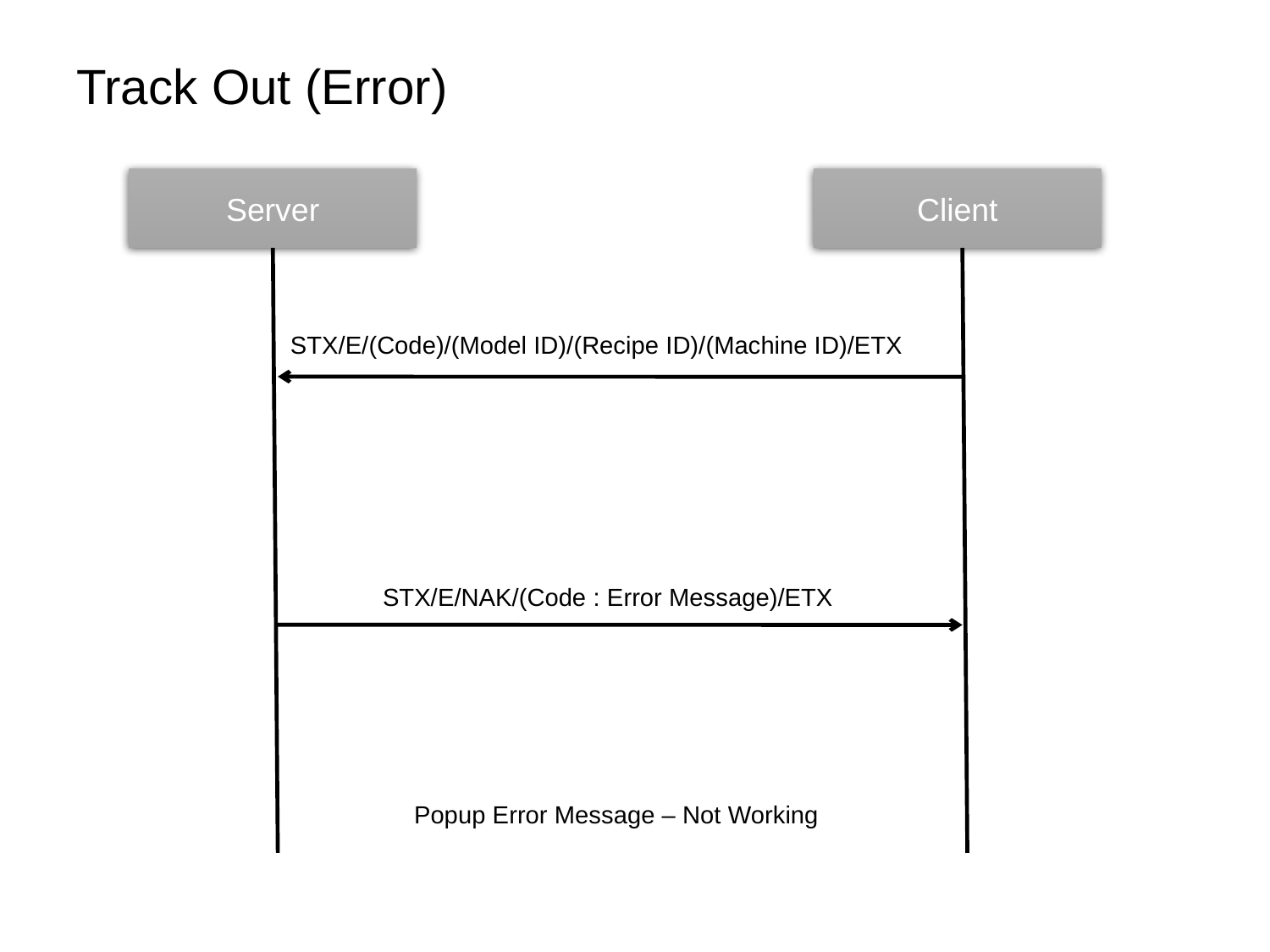

# Track Out (Error)
Server
Client
STX/E/(Code)/(Model ID)/(Recipe ID)/(Machine ID)/ETX
STX/E/NAK/(Code : Error Message)/ETX
Popup Error Message – Not Working